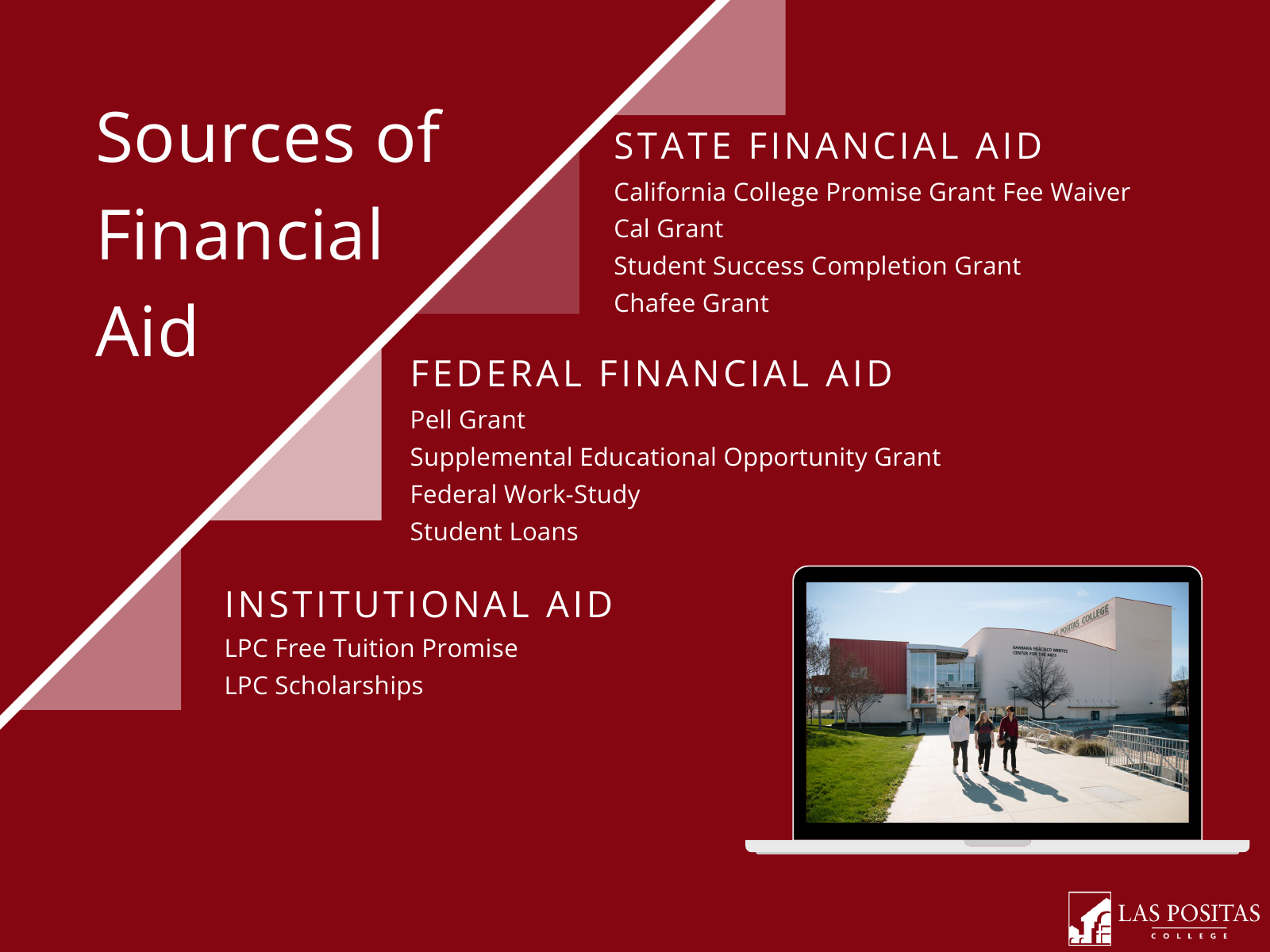

Sources of Financial Aid
STATE FINANCIAL AID
California College Promise Grant Fee Waiver
Cal Grant
Student Success Completion Grant
Chafee Grant

FEDERAL FINANCIAL AID
Pell Grant
Supplemental Educational Opportunity Grant
Federal Work-Study
Student Loans

INSTITUTIONAL AID
LPC Free Tuition Promise
LPC Scholarships